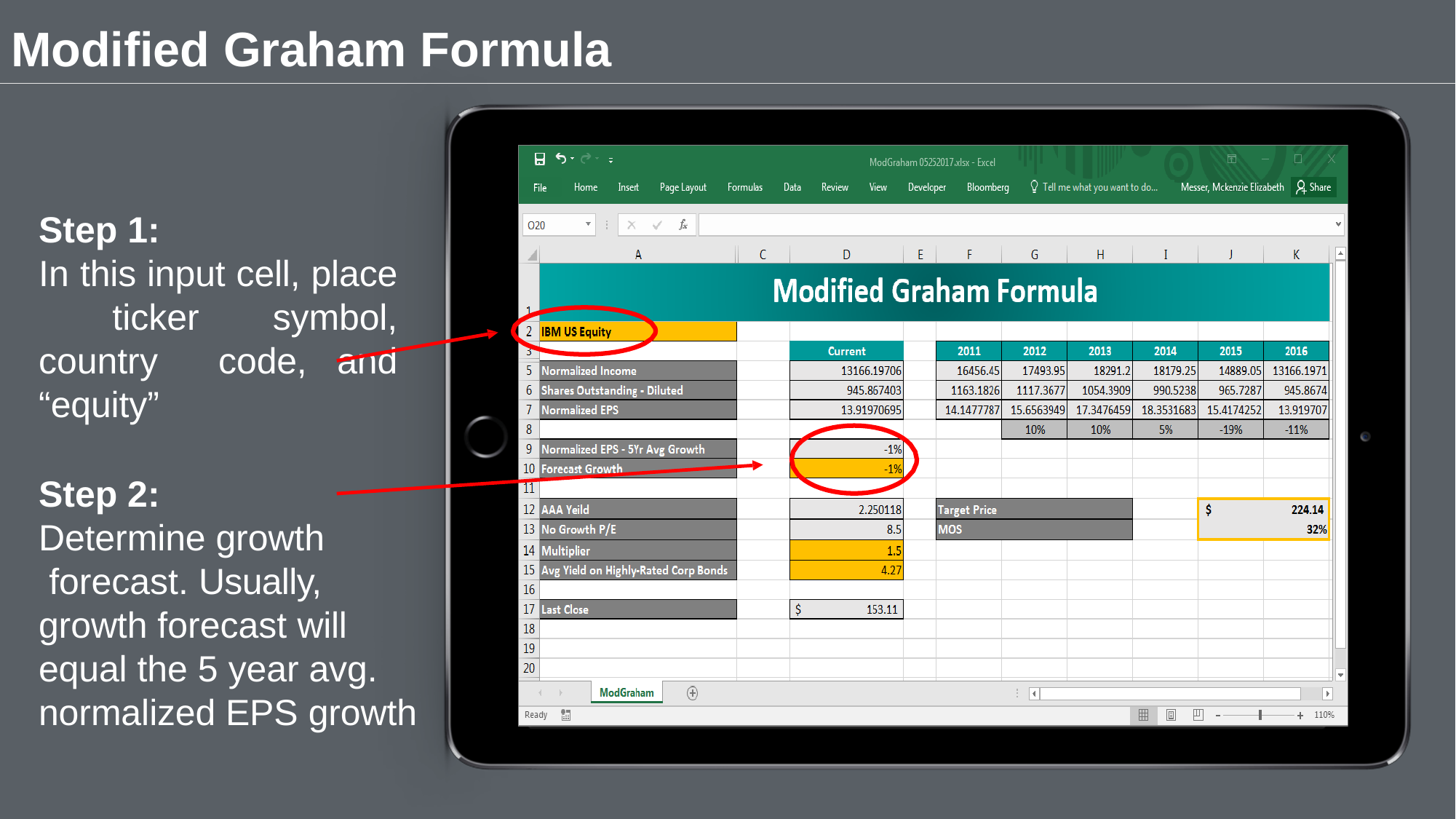

# Modified Graham Formula

Step 1:
In this input cell, place  ticker symbol, country  code, and “equity”

Step 2:  Determine growth  forecast. Usually,
growth forecast will  equal the 5 year avg.  normalized EPS growth